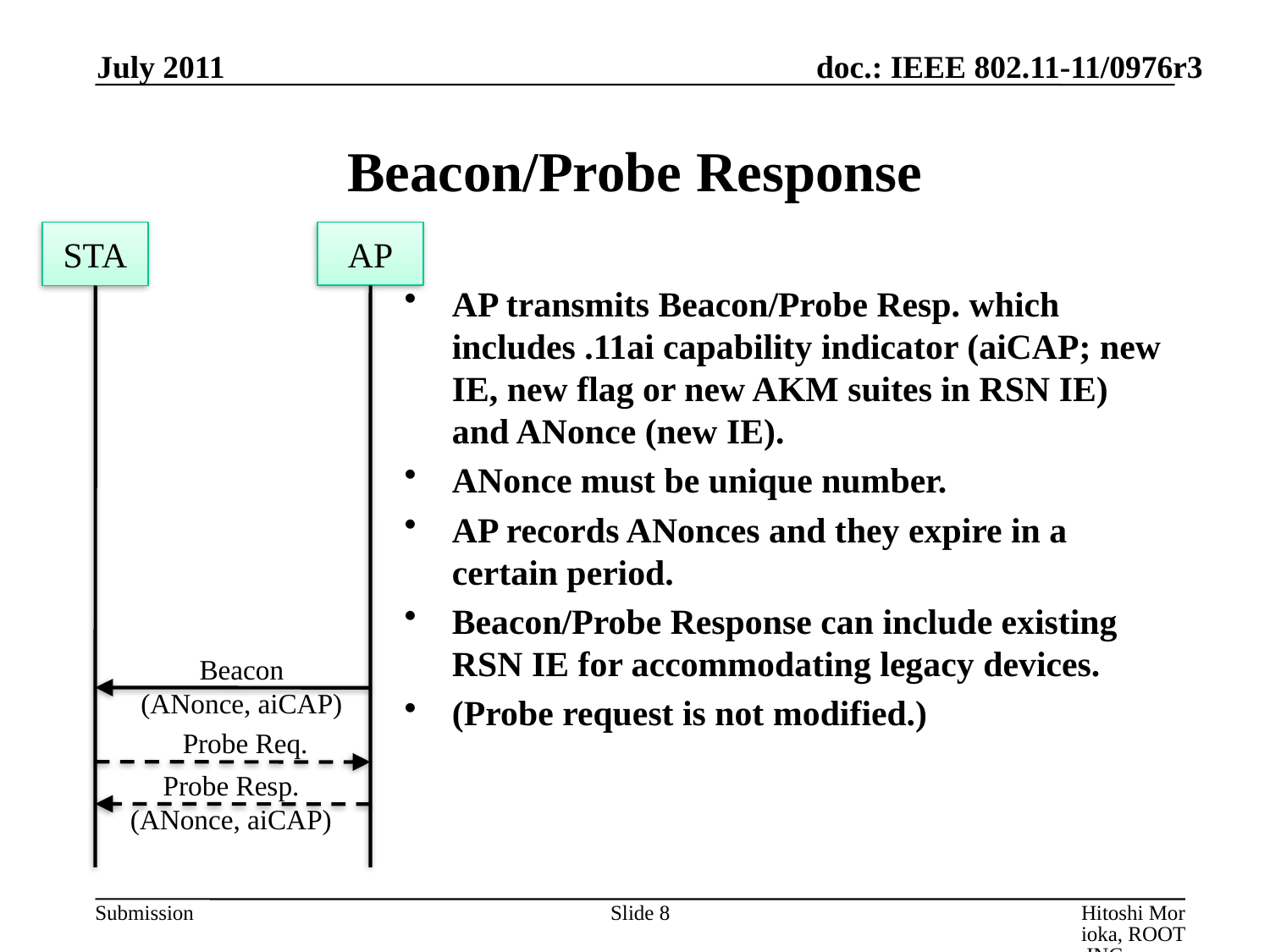

July 2011
# Beacon/Probe Response
AP
STA
AP transmits Beacon/Probe Resp. which includes .11ai capability indicator (aiCAP; new IE, new flag or new AKM suites in RSN IE) and ANonce (new IE).
ANonce must be unique number.
AP records ANonces and they expire in a certain period.
Beacon/Probe Response can include existing RSN IE for accommodating legacy devices.
(Probe request is not modified.)
Beacon
(ANonce, aiCAP)
Probe Req.
Probe Resp.
(ANonce, aiCAP)
Slide 8
Hitoshi Morioka, ROOT INC.